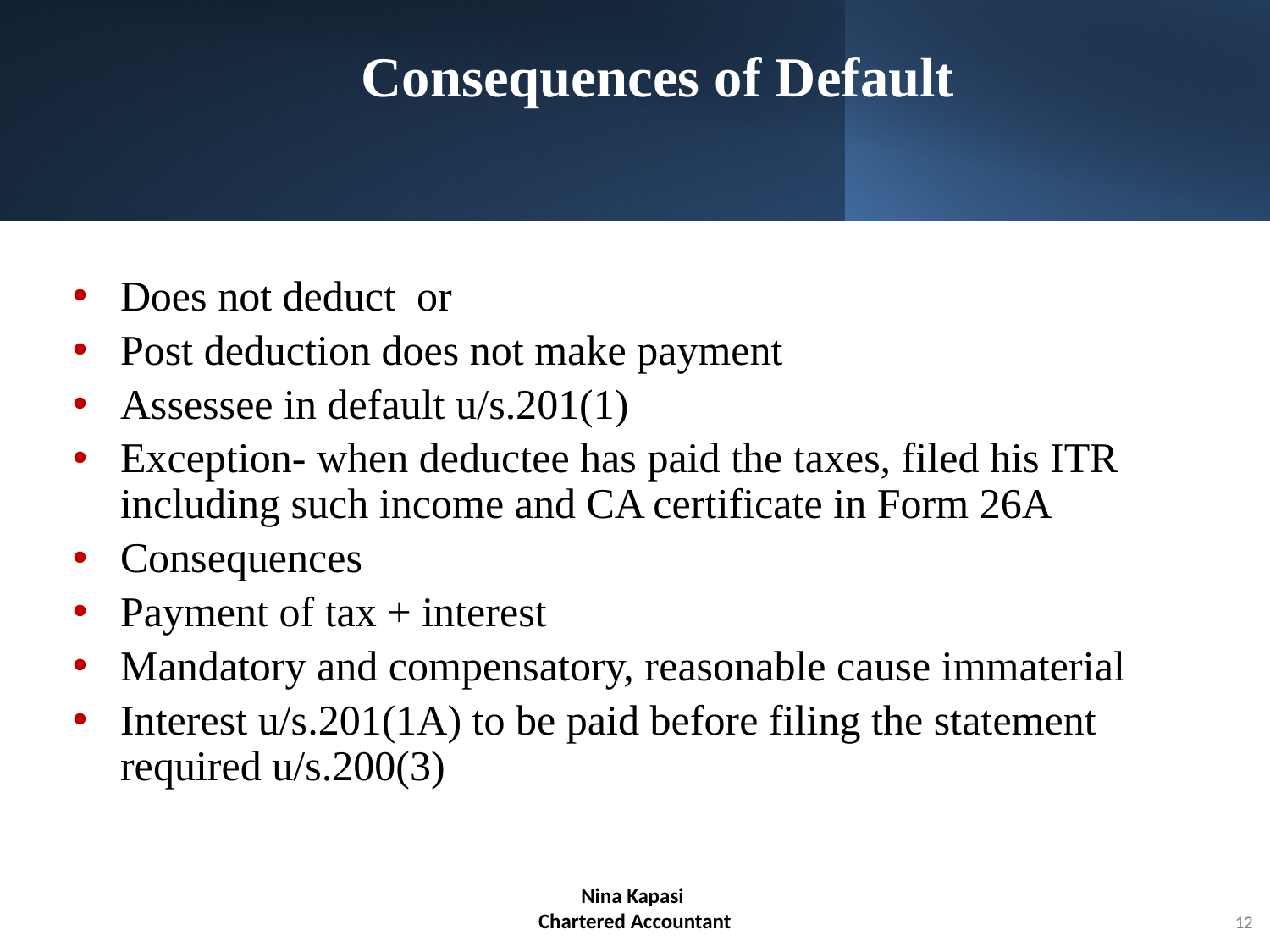

# Consequences of Default
Does not deduct  or
Post deduction does not make payment
Assessee in default u/s.201(1)
Exception- when deductee has paid the taxes, filed his ITR including such income and CA certificate in Form 26A
Consequences
Payment of tax + interest
Mandatory and compensatory, reasonable cause immaterial
Interest u/s.201(1A) to be paid before filing the statement required u/s.200(3)

Nina Kapasi
Chartered Accountant
12